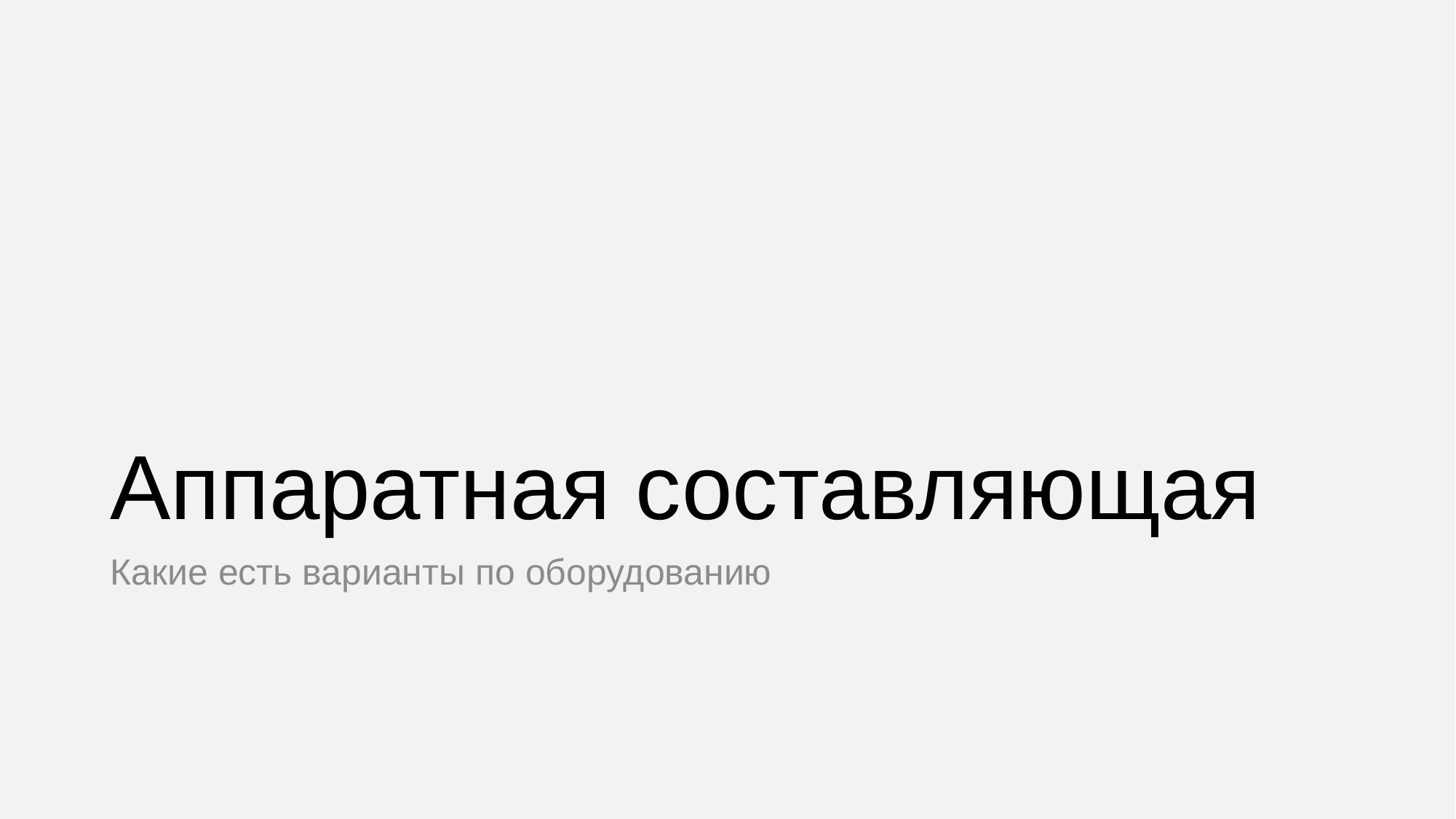

# Аппаратная составляющая
Какие есть варианты по оборудованию